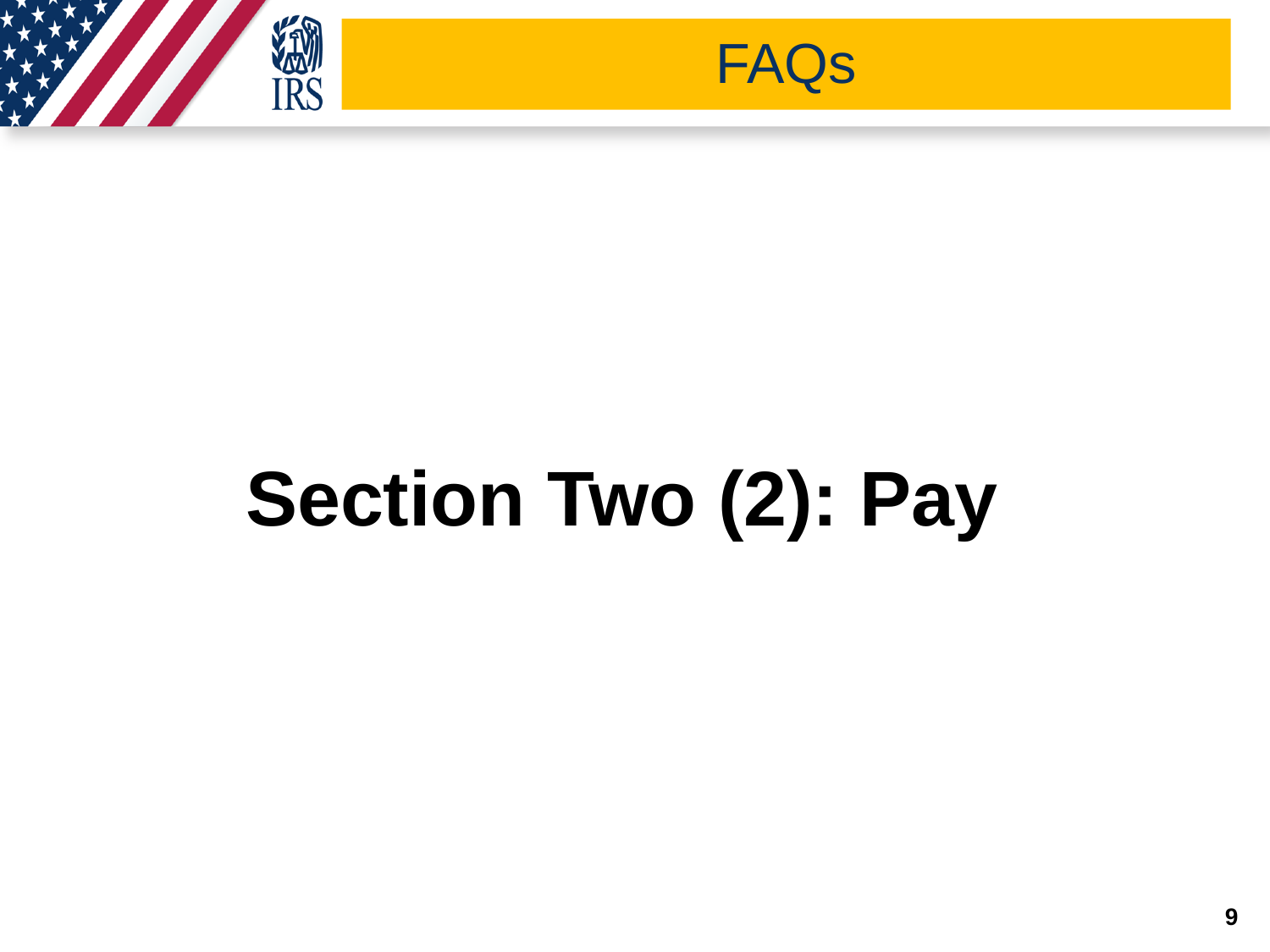

# FAQs

Section Two (2): Pay
9